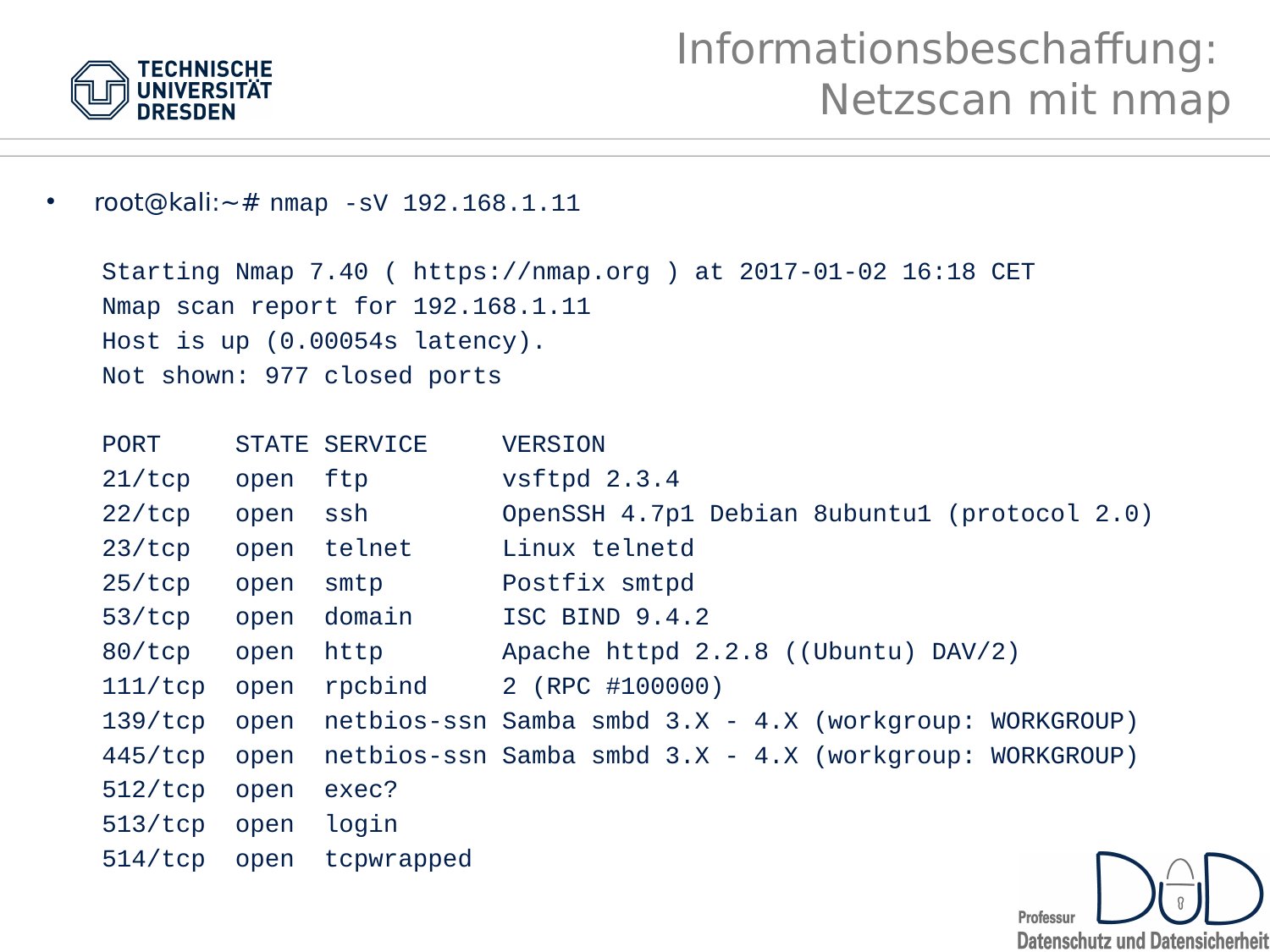

# Informationsbeschaffung: Netzscan mit nmap
root@kali:~# nmap -sV 192.168.1.11

Starting Nmap 7.40 ( https://nmap.org ) at 2017-01-02 16:18 CET
Nmap scan report for 192.168.1.11
Host is up (0.00054s latency).
Not shown: 977 closed ports

PORT     STATE SERVICE     VERSION
21/tcp   open  ftp         vsftpd 2.3.4
22/tcp   open  ssh         OpenSSH 4.7p1 Debian 8ubuntu1 (protocol 2.0)
23/tcp   open  telnet      Linux telnetd
25/tcp   open  smtp        Postfix smtpd
53/tcp   open  domain      ISC BIND 9.4.2
80/tcp   open  http        Apache httpd 2.2.8 ((Ubuntu) DAV/2)
111/tcp  open  rpcbind     2 (RPC #100000)
139/tcp  open  netbios-ssn Samba smbd 3.X - 4.X (workgroup: WORKGROUP)
445/tcp  open  netbios-ssn Samba smbd 3.X - 4.X (workgroup: WORKGROUP)
512/tcp  open  exec?
513/tcp  open  login
514/tcp  open  tcpwrapped